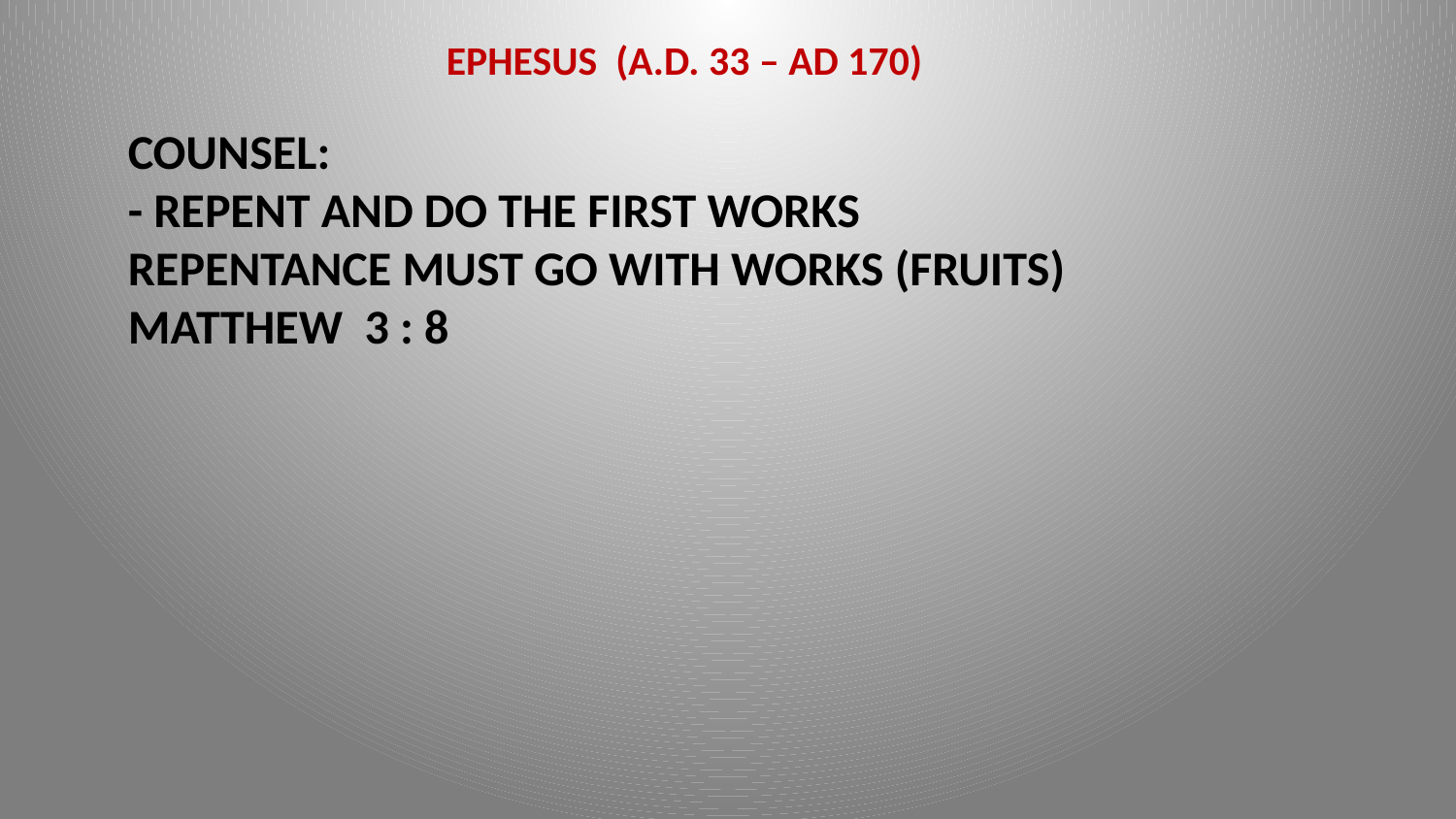

EPHESUS  (A.D. 33 – AD 170)
COUNSEL:
- REPENT AND DO THE FIRST WORKS
REPENTANCE MUST GO WITH WORKS (FRUITS)
MATTHEW  3 : 8